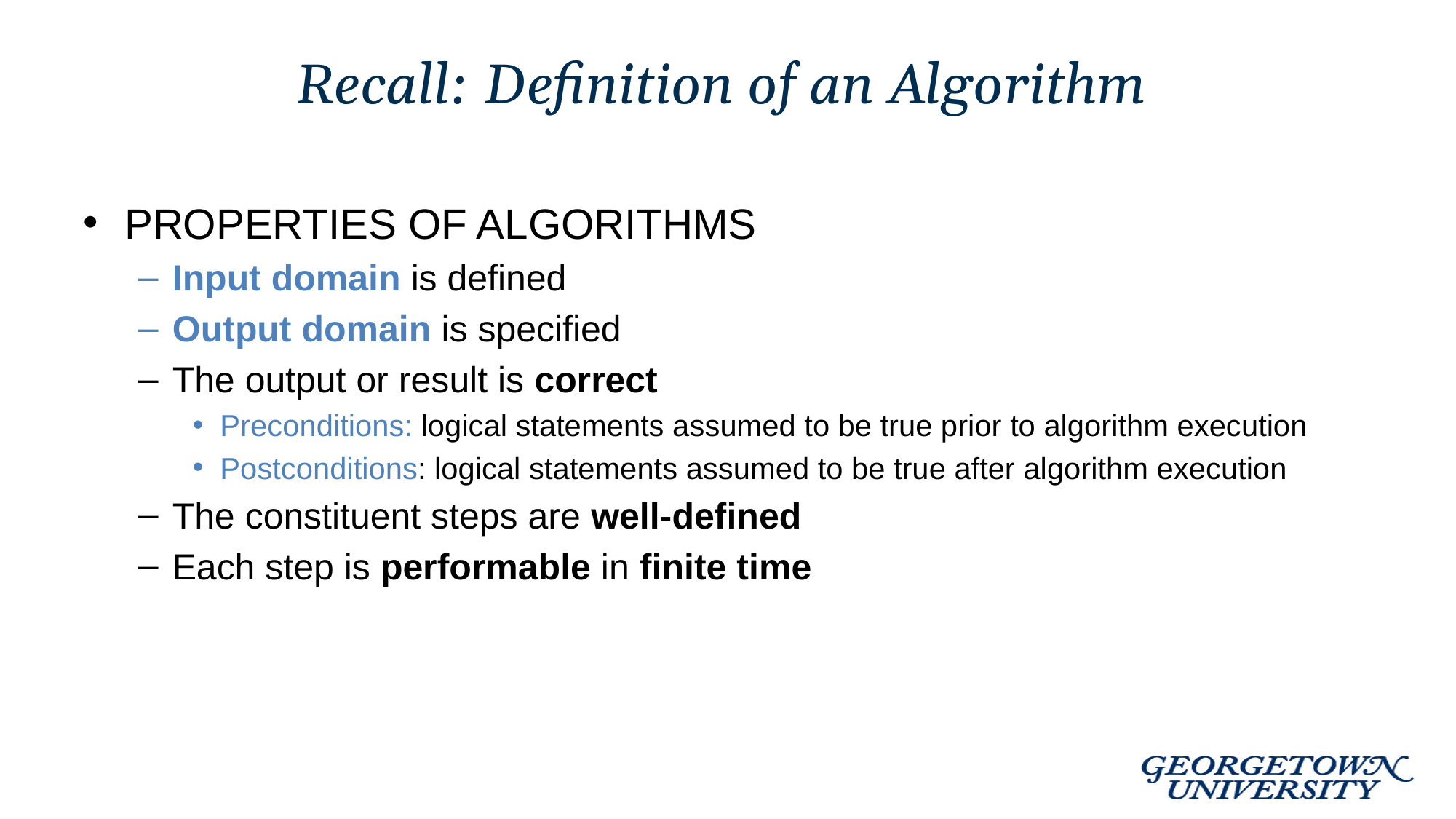

# Recall: Definition of an Algorithm
PROPERTIES OF ALGORITHMS
Input domain is defined
Output domain is specified
The output or result is correct
Preconditions: logical statements assumed to be true prior to algorithm execution
Postconditions: logical statements assumed to be true after algorithm execution
The constituent steps are well-defined
Each step is performable in finite time